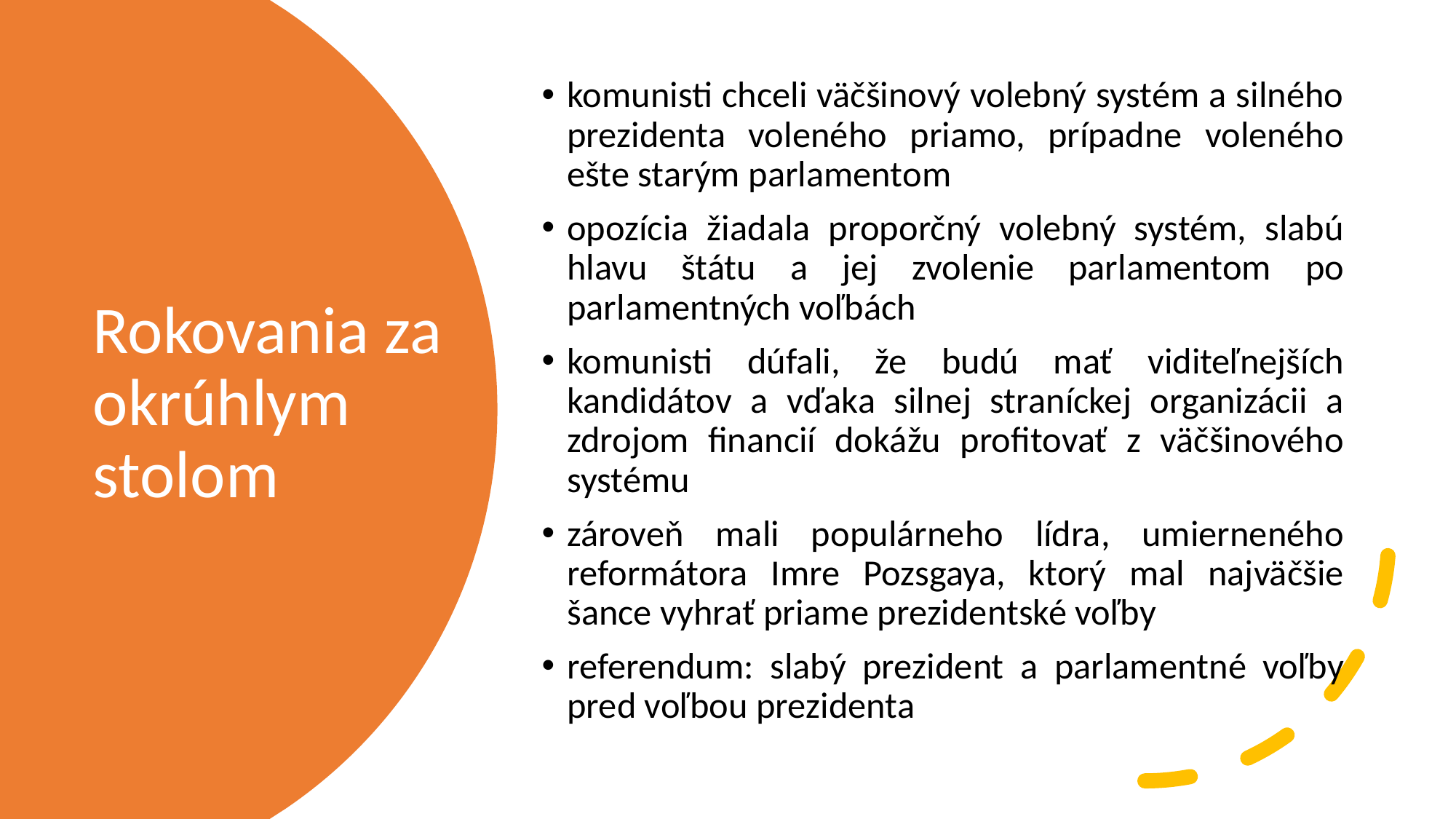

komunisti chceli väčšinový volebný systém a silného prezidenta voleného priamo, prípadne voleného ešte starým parlamentom
opozícia žiadala proporčný volebný systém, slabú hlavu štátu a jej zvolenie parlamentom po parlamentných voľbách
komunisti dúfali, že budú mať viditeľnejších kandidátov a vďaka silnej straníckej organizácii a zdrojom financií dokážu profitovať z väčšinového systému
zároveň mali populárneho lídra, umierneného reformátora Imre Pozsgaya, ktorý mal najväčšie šance vyhrať priame prezidentské voľby
referendum: slabý prezident a parlamentné voľby pred voľbou prezidenta

# Rokovania za okrúhlym stolom